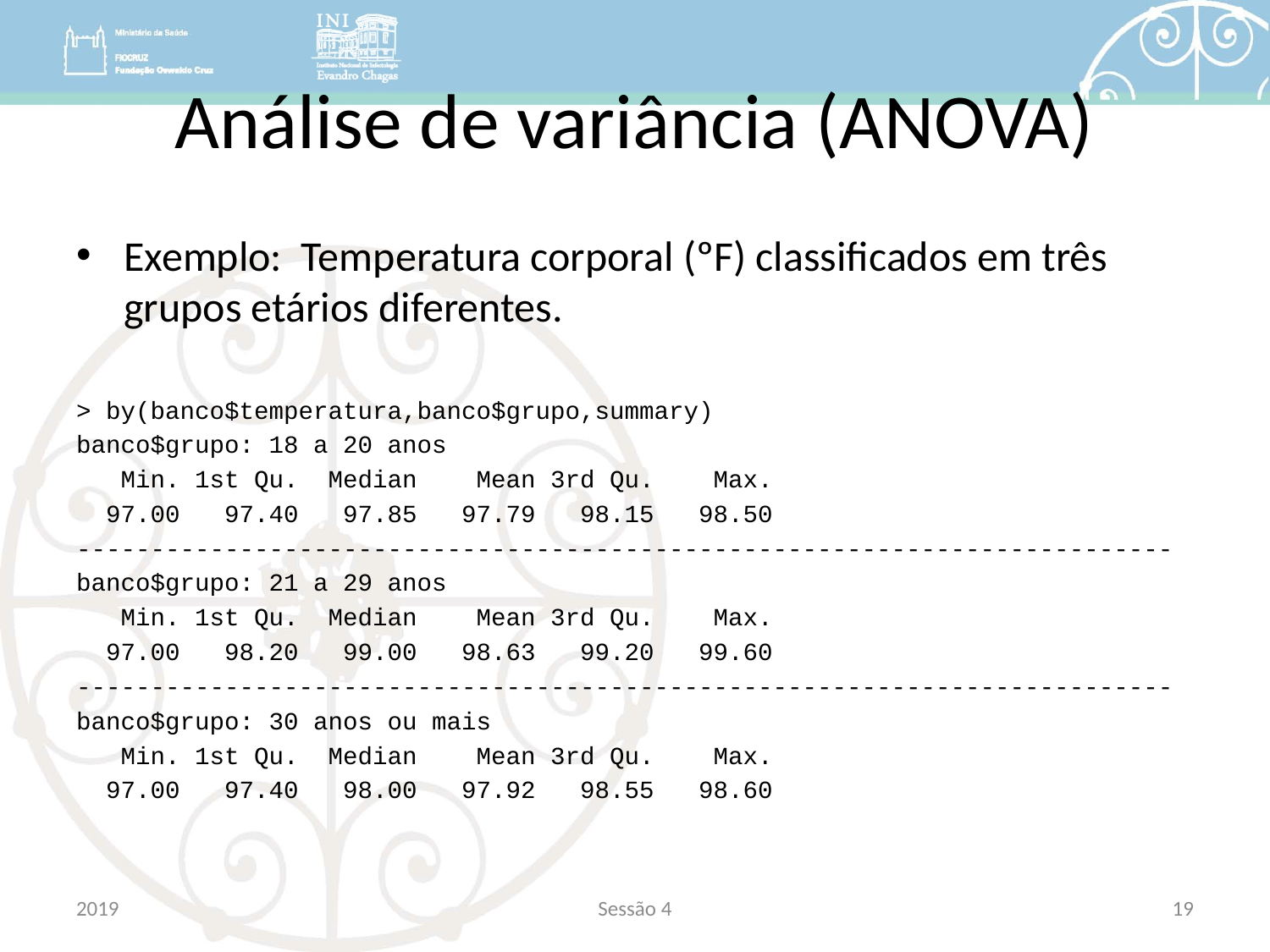

# Análise de variância (ANOVA)
Exemplo:  Temperatura corporal (ºF) classificados em três grupos etários diferentes.

> by(banco$temperatura,banco$grupo,summary)
banco$grupo: 18 a 20 anos
   Min. 1st Qu.  Median    Mean 3rd Qu.    Max.
  97.00   97.40   97.85   97.79   98.15   98.50
--------------------------------------------------------------------------
banco$grupo: 21 a 29 anos
   Min. 1st Qu.  Median    Mean 3rd Qu.    Max.
  97.00   98.20   99.00   98.63   99.20   99.60
--------------------------------------------------------------------------
banco$grupo: 30 anos ou mais
   Min. 1st Qu.  Median    Mean 3rd Qu.    Max.
  97.00   97.40   98.00   97.92   98.55   98.60
2019
Sessão 4
19